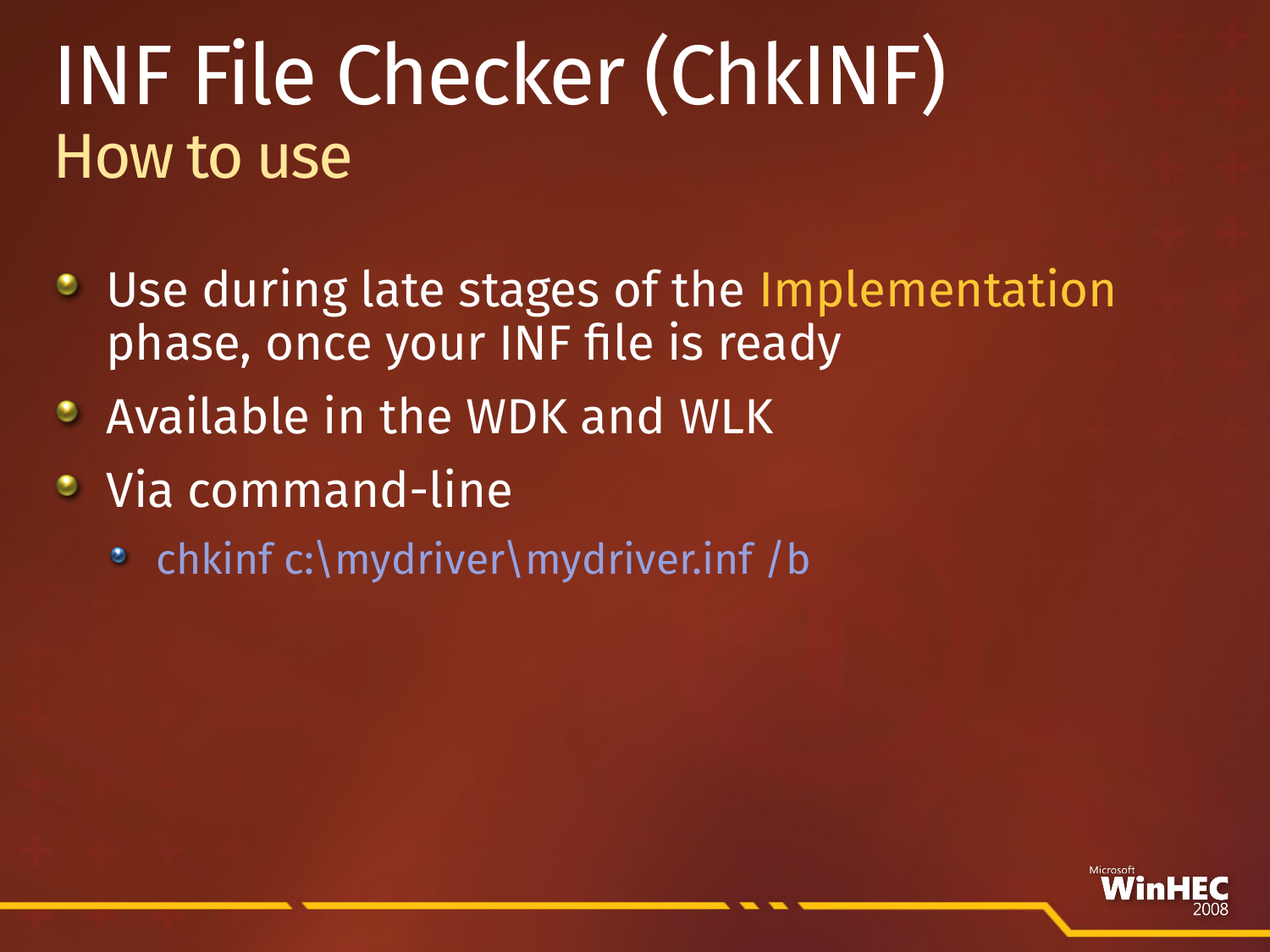

# INF File Checker (ChkINF) How to use
Use during late stages of the Implementation phase, once your INF file is ready
Available in the WDK and WLK
Via command-line
chkinf c:\mydriver\mydriver.inf /b